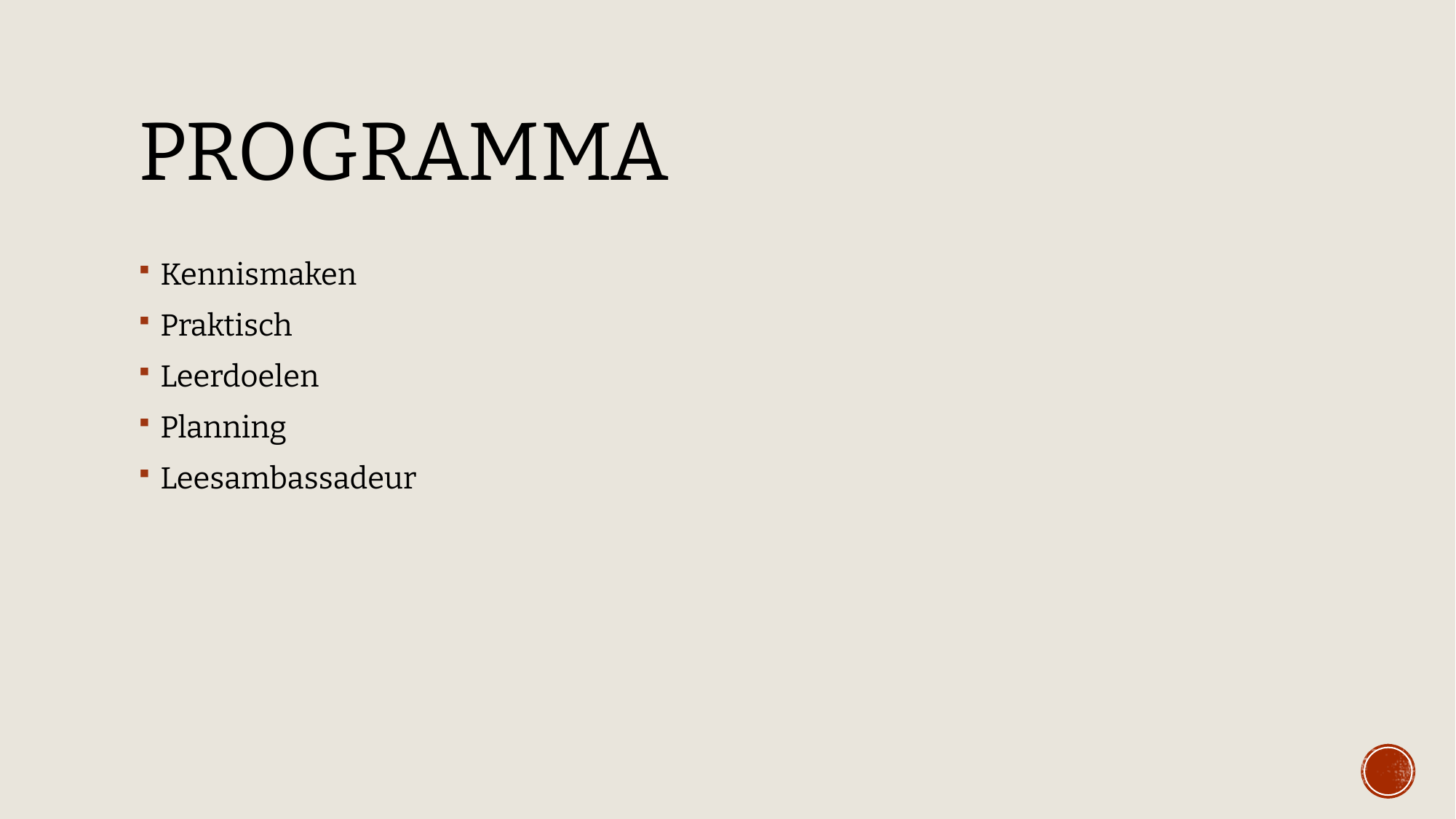

# Programma
Kennismaken
Praktisch
Leerdoelen
Planning
Leesambassadeur